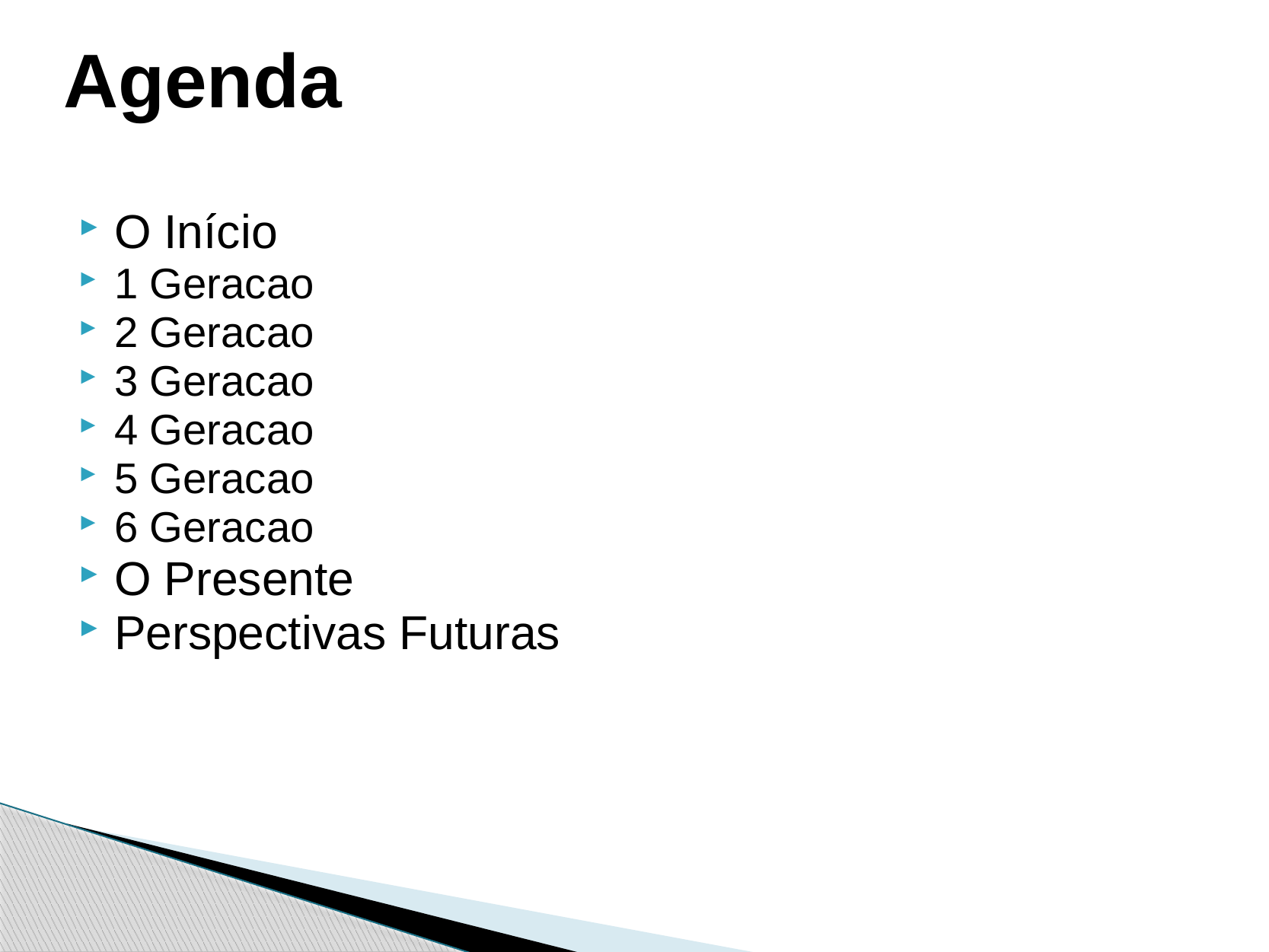

# Agenda
O Início
1 Geracao
2 Geracao
3 Geracao
4 Geracao
5 Geracao
6 Geracao
O Presente
Perspectivas Futuras